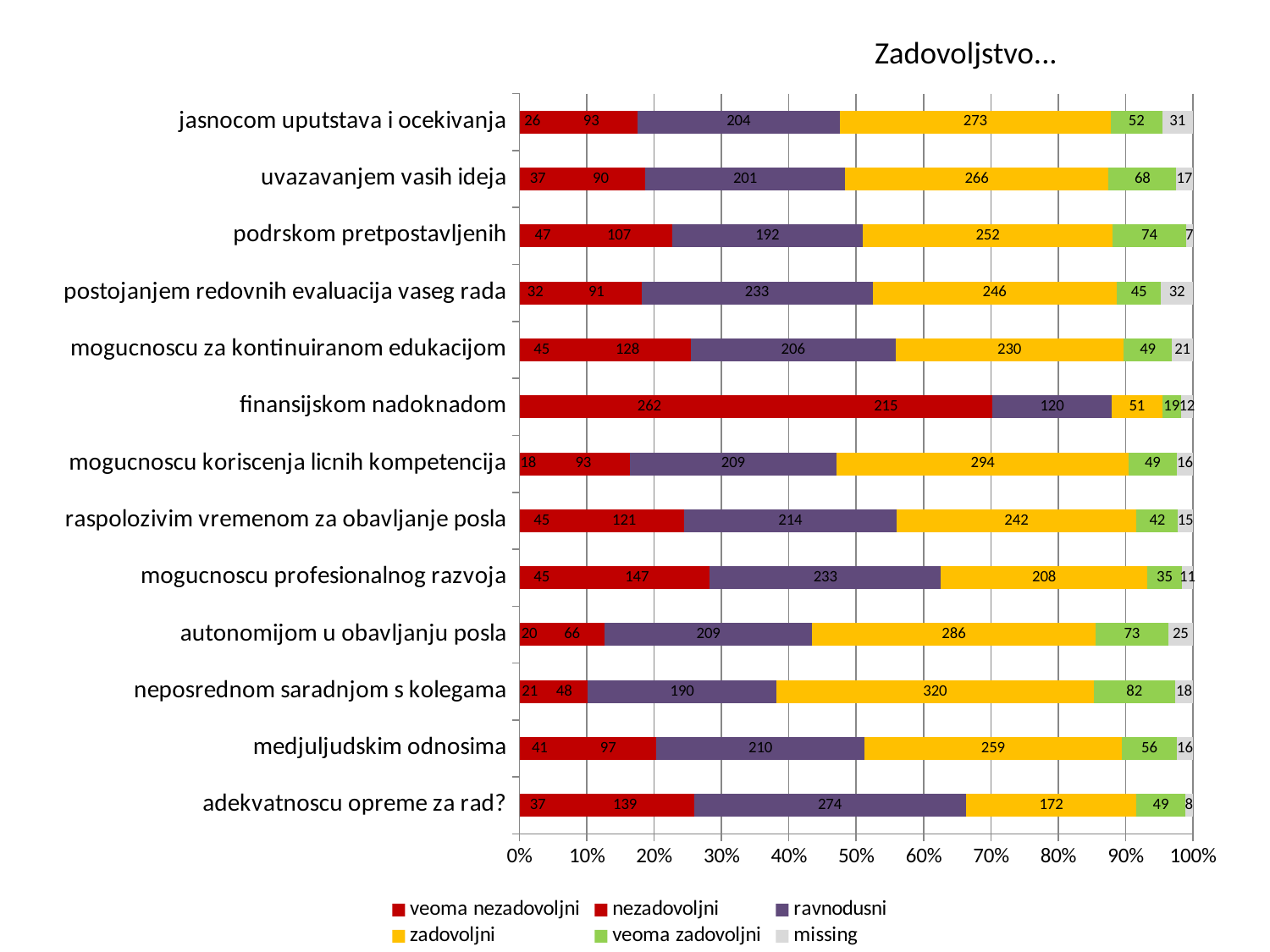

# Zadovoljstvo...

### Chart

| Category | veoma nezadovoljni | nezadovoljni | ravnodusni | zadovoljni | veoma zadovoljni | missing |
|---|---|---|---|---|---|---|
| adekvatnoscu opreme za rad? | 37.0 | 139.0 | 274.0 | 172.0 | 49.0 | 8.0 |
| medjuljudskim odnosima | 41.0 | 97.0 | 210.0 | 259.0 | 56.0 | 16.0 |
| neposrednom saradnjom s kolegama | 21.0 | 48.0 | 190.0 | 320.0 | 82.0 | 18.0 |
| autonomijom u obavljanju posla | 20.0 | 66.0 | 209.0 | 286.0 | 73.0 | 25.0 |
| mogucnoscu profesionalnog razvoja | 45.0 | 147.0 | 233.0 | 208.0 | 35.0 | 11.0 |
| raspolozivim vremenom za obavljanje posla | 45.0 | 121.0 | 214.0 | 242.0 | 42.0 | 15.0 |
| mogucnoscu koriscenja licnih kompetencija | 18.0 | 93.0 | 209.0 | 294.0 | 49.0 | 16.0 |
| finansijskom nadoknadom | 262.0 | 215.0 | 120.0 | 51.0 | 19.0 | 12.0 |
| mogucnoscu za kontinuiranom edukacijom | 45.0 | 128.0 | 206.0 | 230.0 | 49.0 | 21.0 |
| postojanjem redovnih evaluacija vaseg rada | 32.0 | 91.0 | 233.0 | 246.0 | 45.0 | 32.0 |
| podrskom pretpostavljenih | 47.0 | 107.0 | 192.0 | 252.0 | 74.0 | 7.0 |
| uvazavanjem vasih ideja | 37.0 | 90.0 | 201.0 | 266.0 | 68.0 | 17.0 |
| jasnocom uputstava i ocekivanja | 26.0 | 93.0 | 204.0 | 273.0 | 52.0 | 31.0 |